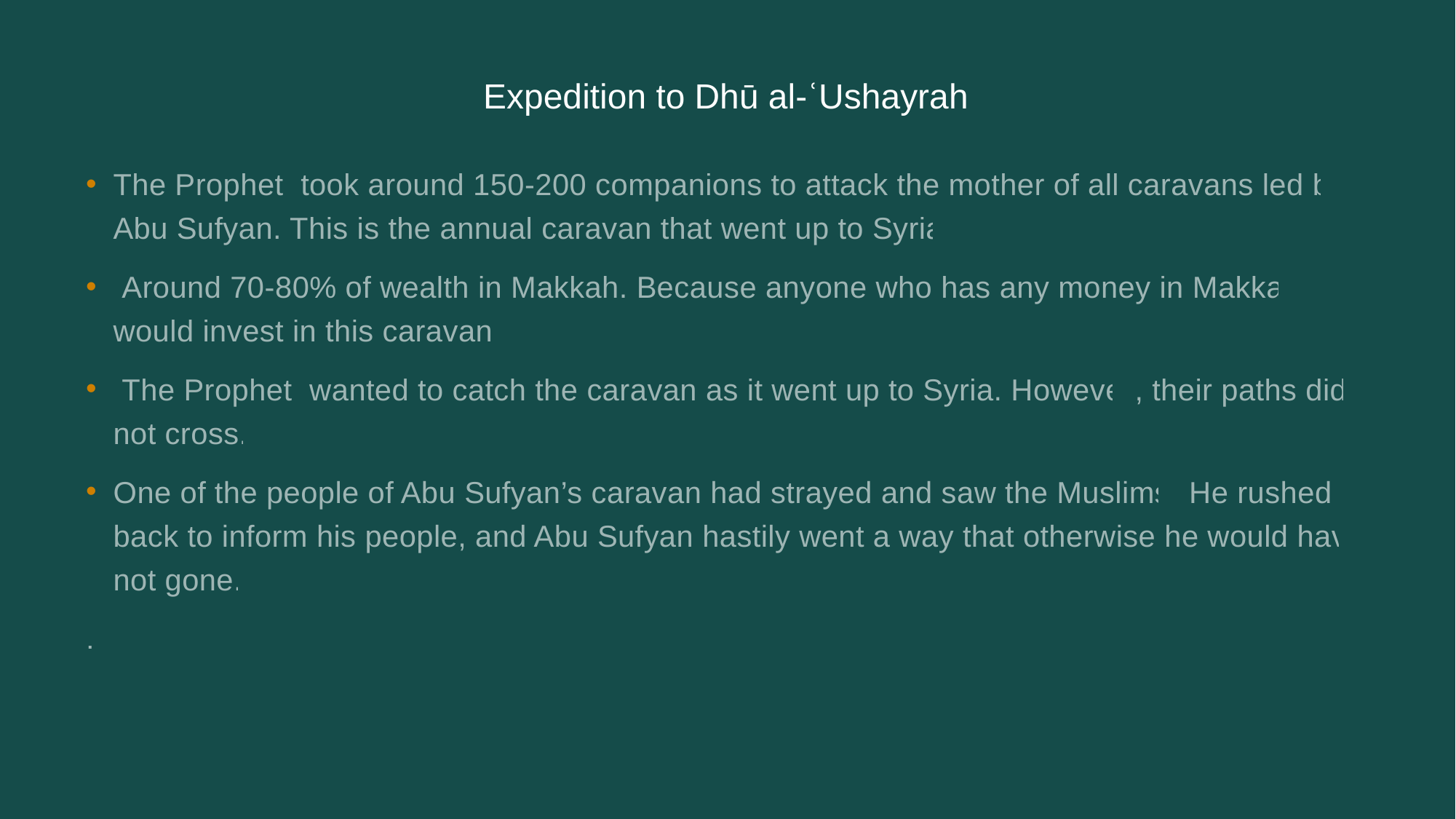

# Expedition to Dhū al-ʿUshayrah
The Prophet  took around 150-200 companions to attack the mother of all caravans led by Abu Sufyan. This is the annual caravan that went up to Syria.
 Around 70-80% of wealth in Makkah. Because anyone who has any money in Makkah would invest in this caravan.
 The Prophet  wanted to catch the caravan as it went up to Syria. However, their paths did not cross.
One of the people of Abu Sufyan’s caravan had strayed and saw the Muslims. He rushed back to inform his people, and Abu Sufyan hastily went a way that otherwise he would have not gone.
.